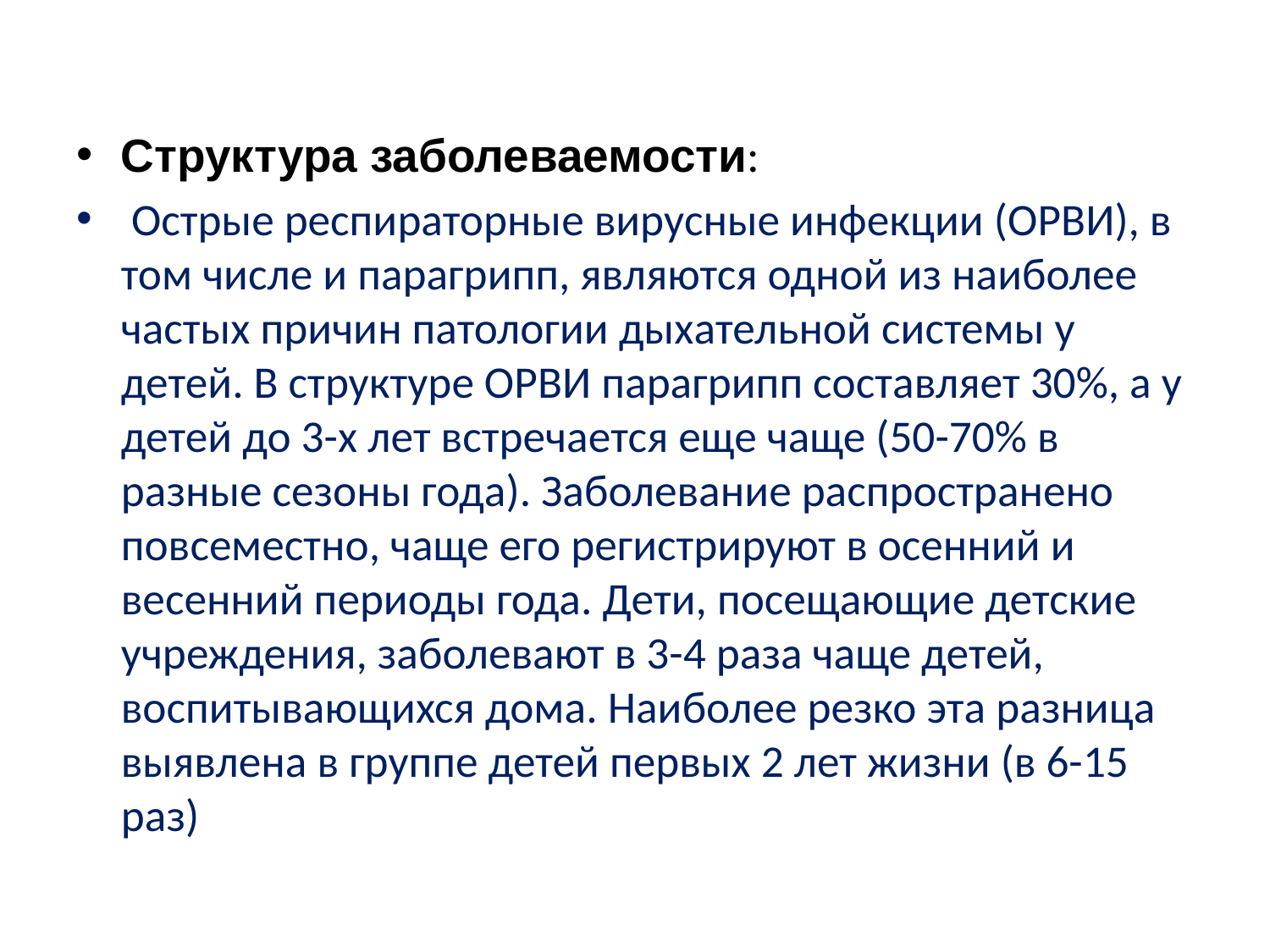

#
Структура заболеваемости:
 Острые респираторные вирусные инфекции (ОРВИ), в том числе и парагрипп, являются одной из наиболее частых причин патологии дыхательной системы у детей. В структуре ОРВИ парагрипп составляет 30%, а у детей до 3-х лет встречается еще чаще (50-70% в разные сезоны года). Заболевание распространено повсеместно, чаще его регистрируют в осенний и весенний периоды года. Дети, посещающие детские учреждения, заболевают в 3-4 раза чаще детей, воспитывающихся дома. Наиболее резко эта разница выявлена в группе детей первых 2 лет жизни (в 6-15 раз)